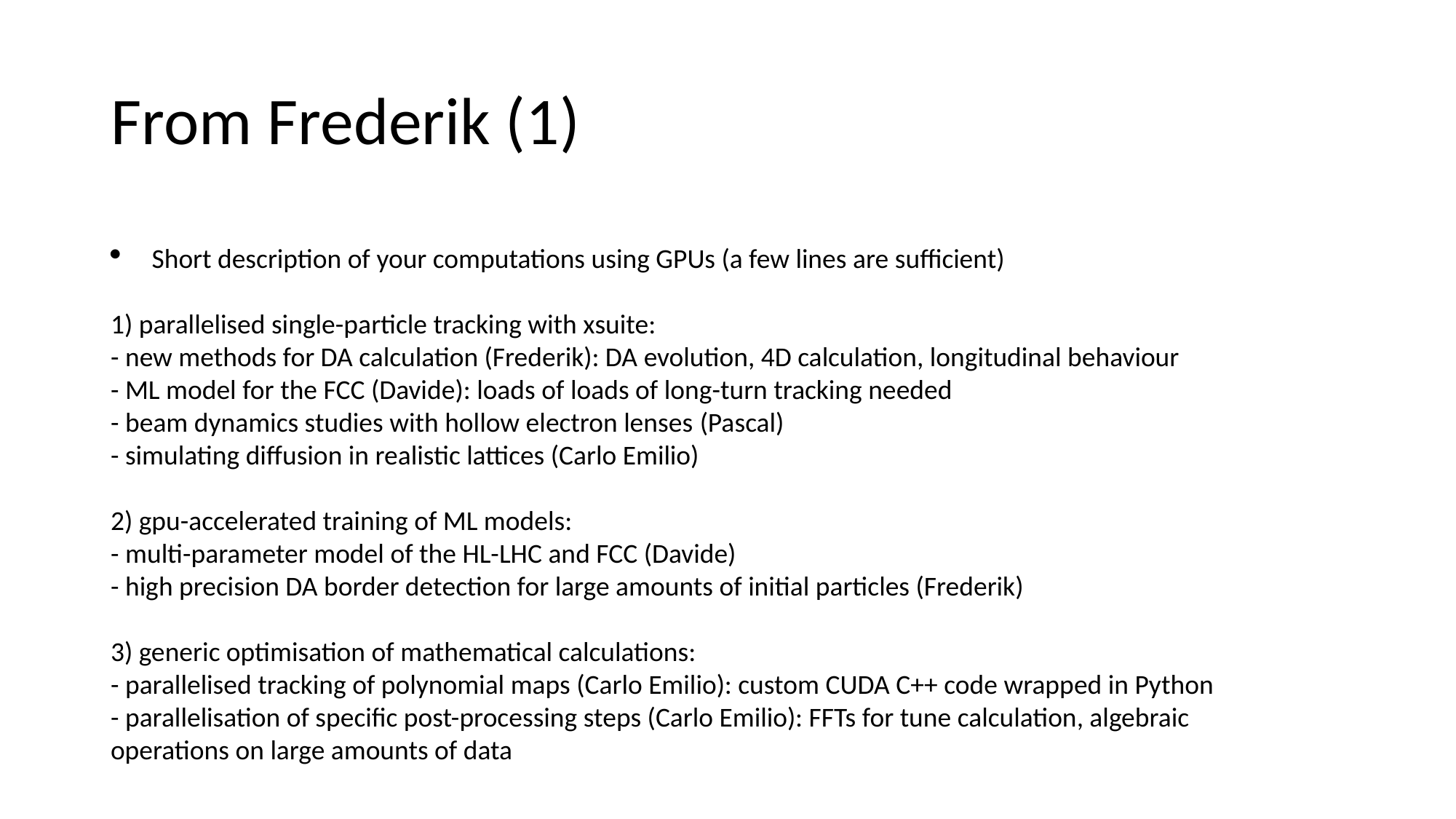

# From Frederik (1)
Short description of your computations using GPUs (a few lines are sufficient)

1) parallelised single-particle tracking with xsuite:
- new methods for DA calculation (Frederik): DA evolution, 4D calculation, longitudinal behaviour
- ML model for the FCC (Davide): loads of loads of long-turn tracking needed
- beam dynamics studies with hollow electron lenses (Pascal)
- simulating diffusion in realistic lattices (Carlo Emilio)

2) gpu-accelerated training of ML models:
- multi-parameter model of the HL-LHC and FCC (Davide)
- high precision DA border detection for large amounts of initial particles (Frederik)

3) generic optimisation of mathematical calculations:
- parallelised tracking of polynomial maps (Carlo Emilio): custom CUDA C++ code wrapped in Python
- parallelisation of specific post-processing steps (Carlo Emilio): FFTs for tune calculation, algebraic operations on large amounts of data